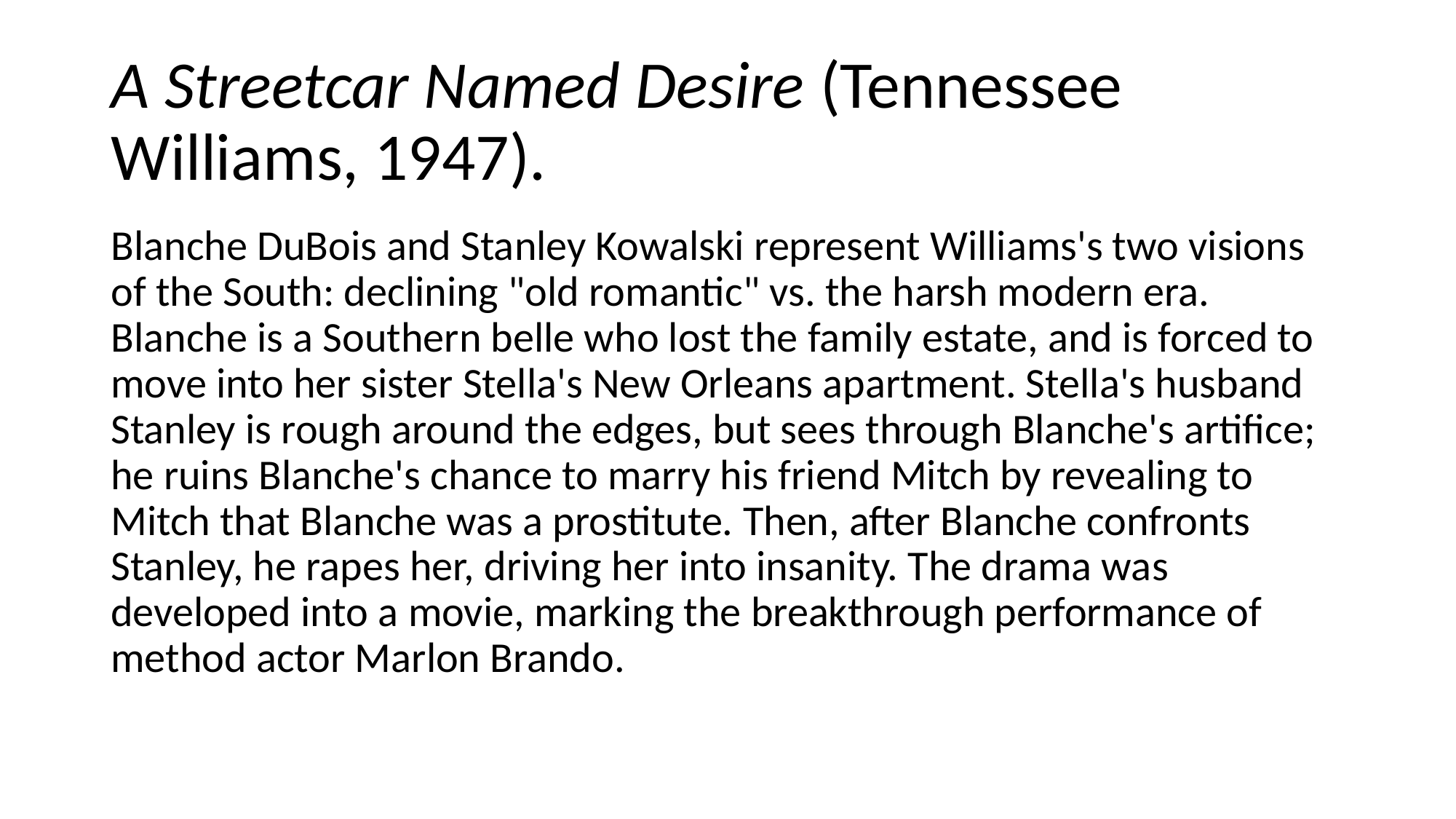

# A Streetcar Named Desire (Tennessee Williams, 1947).
Blanche DuBois and Stanley Kowalski represent Williams's two visions of the South: declining "old romantic" vs. the harsh modern era. Blanche is a Southern belle who lost the family estate, and is forced to move into her sister Stella's New Orleans apartment. Stella's husband Stanley is rough around the edges, but sees through Blanche's artifice; he ruins Blanche's chance to marry his friend Mitch by revealing to Mitch that Blanche was a prostitute. Then, after Blanche confronts Stanley, he rapes her, driving her into insanity. The drama was developed into a movie, marking the breakthrough performance of method actor Marlon Brando.